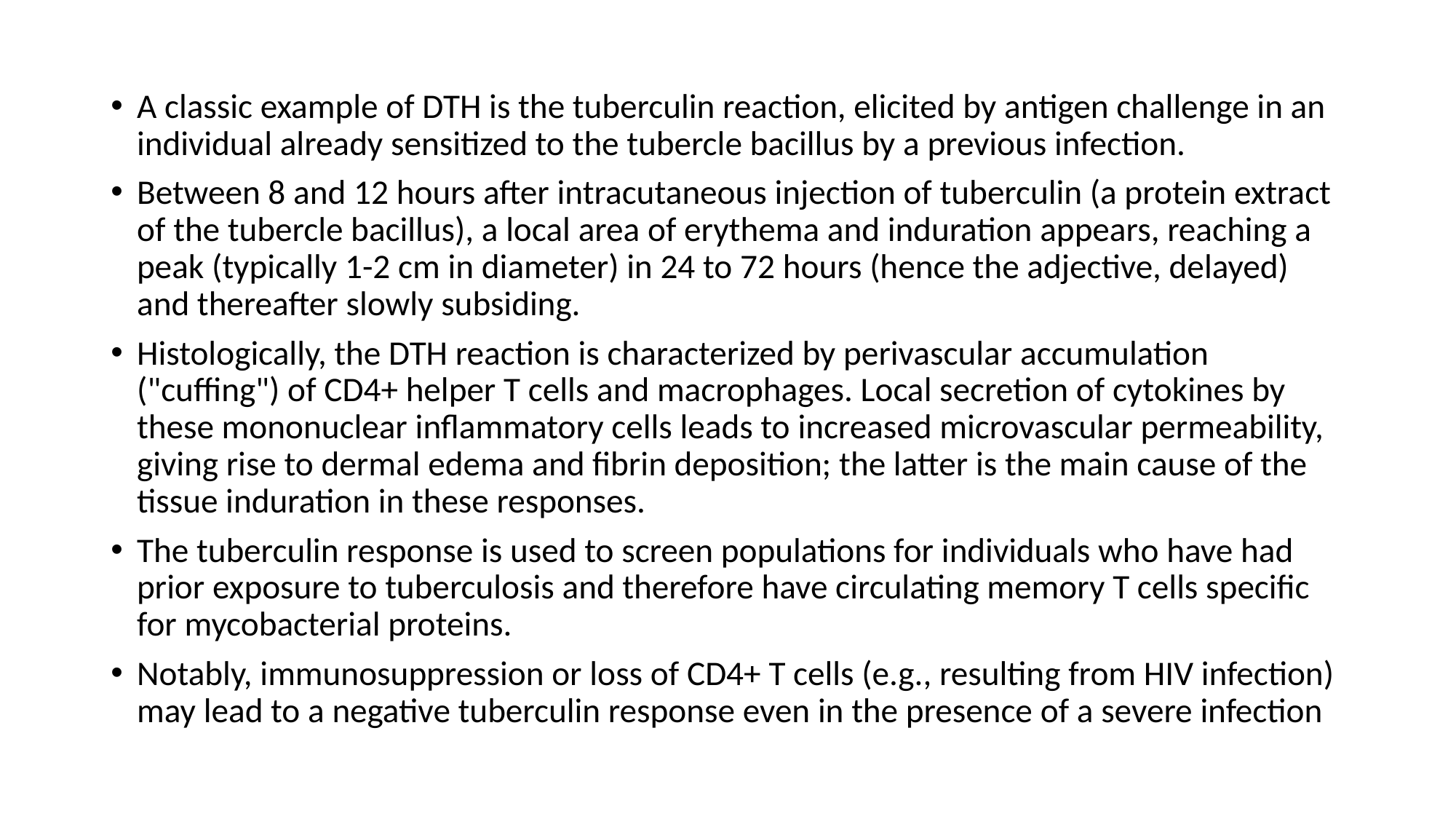

A classic example of DTH is the tuberculin reaction, elicited by antigen challenge in an individual already sensitized to the tubercle bacillus by a previous infection.
Between 8 and 12 hours after intracutaneous injection of tuberculin (a protein extract of the tubercle bacillus), a local area of erythema and induration appears, reaching a peak (typically 1-2 cm in diameter) in 24 to 72 hours (hence the adjective, delayed) and thereafter slowly subsiding.
Histologically, the DTH reaction is characterized by perivascular accumulation ("cuffing") of CD4+ helper T cells and macrophages. Local secretion of cytokines by these mononuclear inflammatory cells leads to increased microvascular permeability, giving rise to dermal edema and fibrin deposition; the latter is the main cause of the tissue induration in these responses.
The tuberculin response is used to screen populations for individuals who have had prior exposure to tuberculosis and therefore have circulating memory T cells specific for mycobacterial proteins.
Notably, immunosuppression or loss of CD4+ T cells (e.g., resulting from HIV infection) may lead to a negative tuberculin response even in the presence of a severe infection